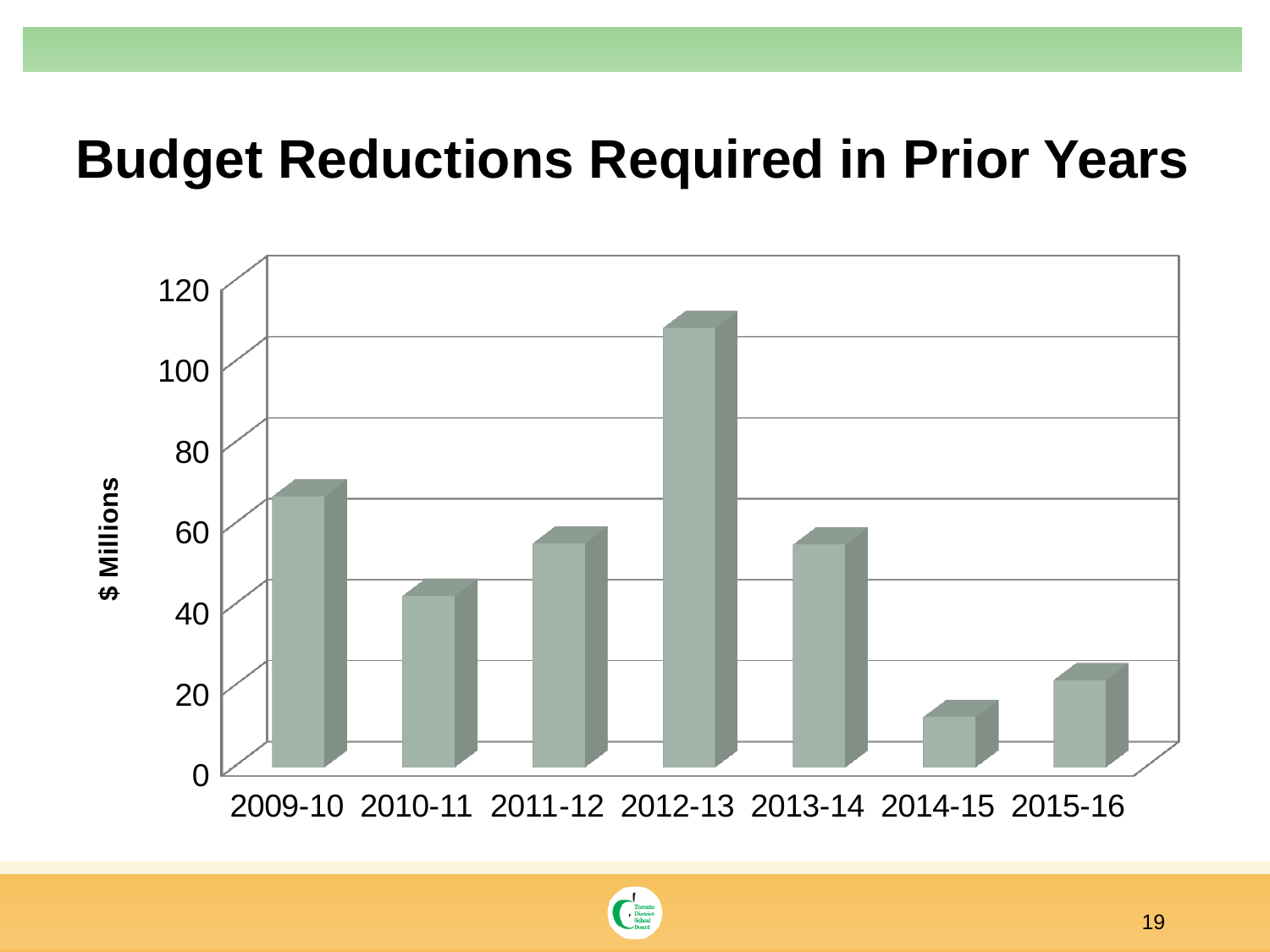

# Budget Reductions Required in Prior Years

[unsupported chart]

19